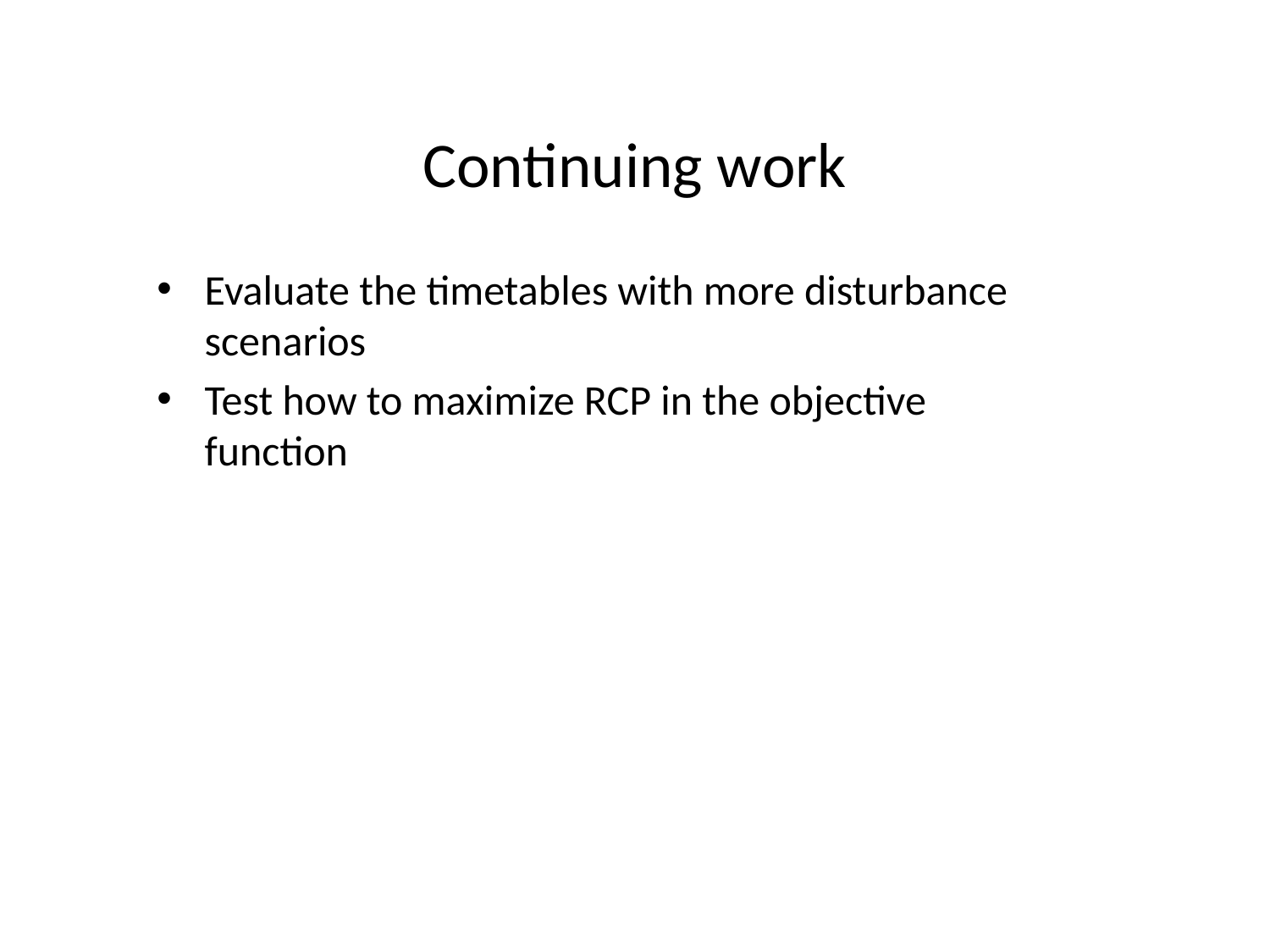

Continuing work
Evaluate the timetables with more disturbance scenarios
Test how to maximize RCP in the objective function